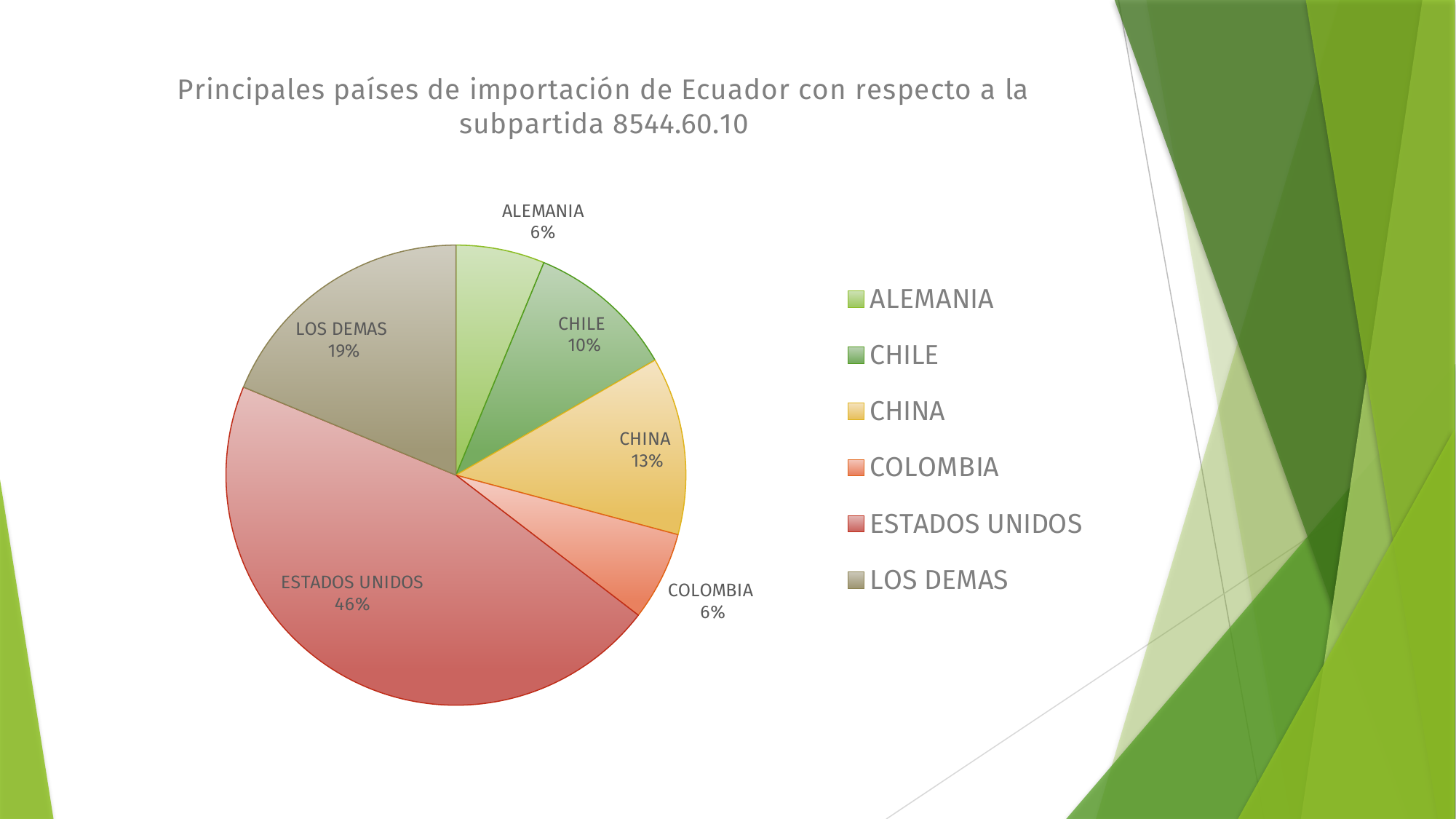

### Chart: Principales países de importación de Ecuador con respecto a la subpartida 8544.60.10

| Category | Total |
|---|---|
| ALEMANIA | 0.0625 |
| CHILE  | 0.10416666666666667 |
| CHINA  | 0.125 |
| COLOMBIA  | 0.0625 |
| ESTADOS UNIDOS | 0.4583333333333333 |
| LOS DEMAS  | 0.1875 |